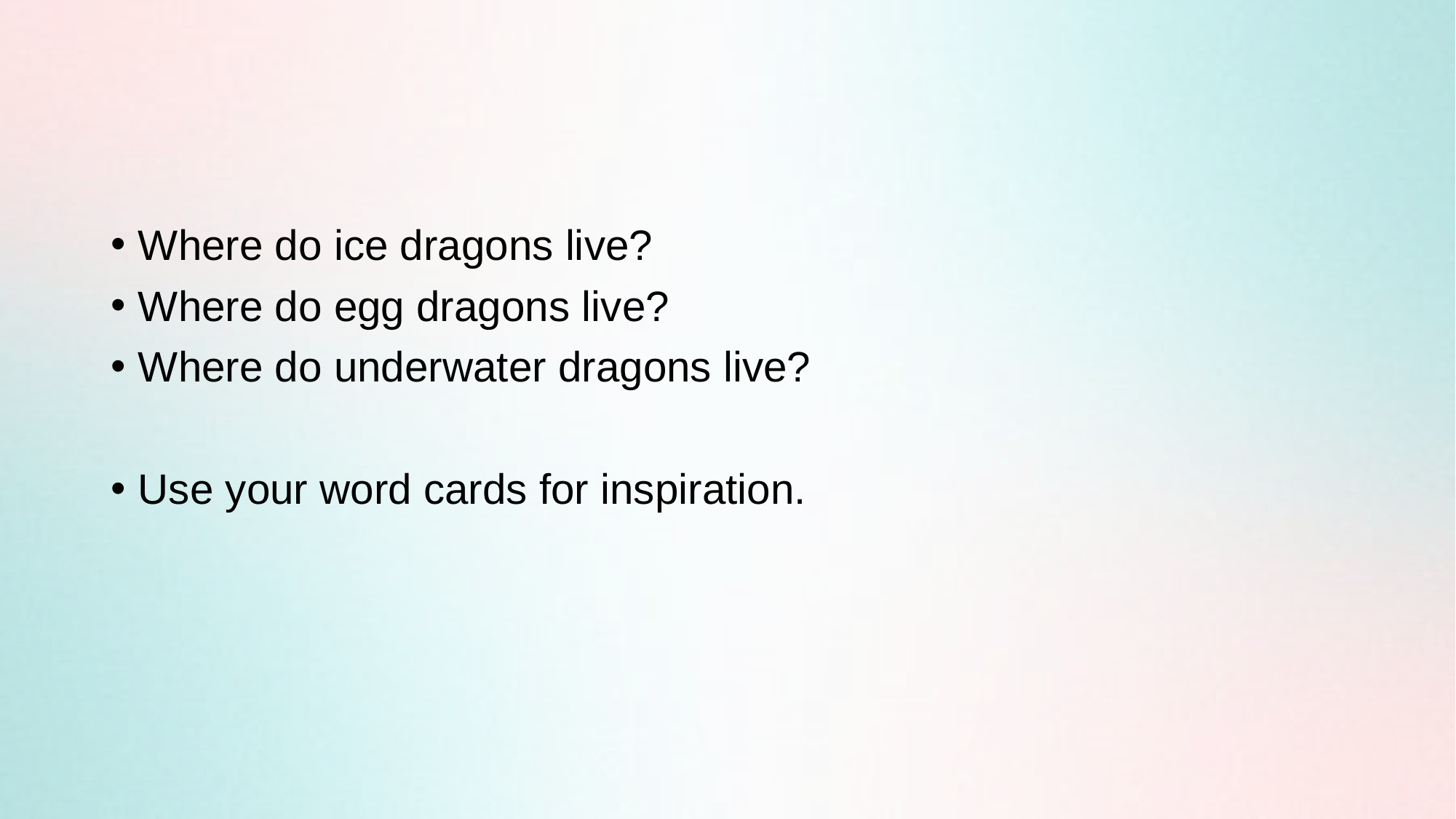

#
Where do ice dragons live?
Where do egg dragons live?
Where do underwater dragons live?

Use your word cards for inspiration.